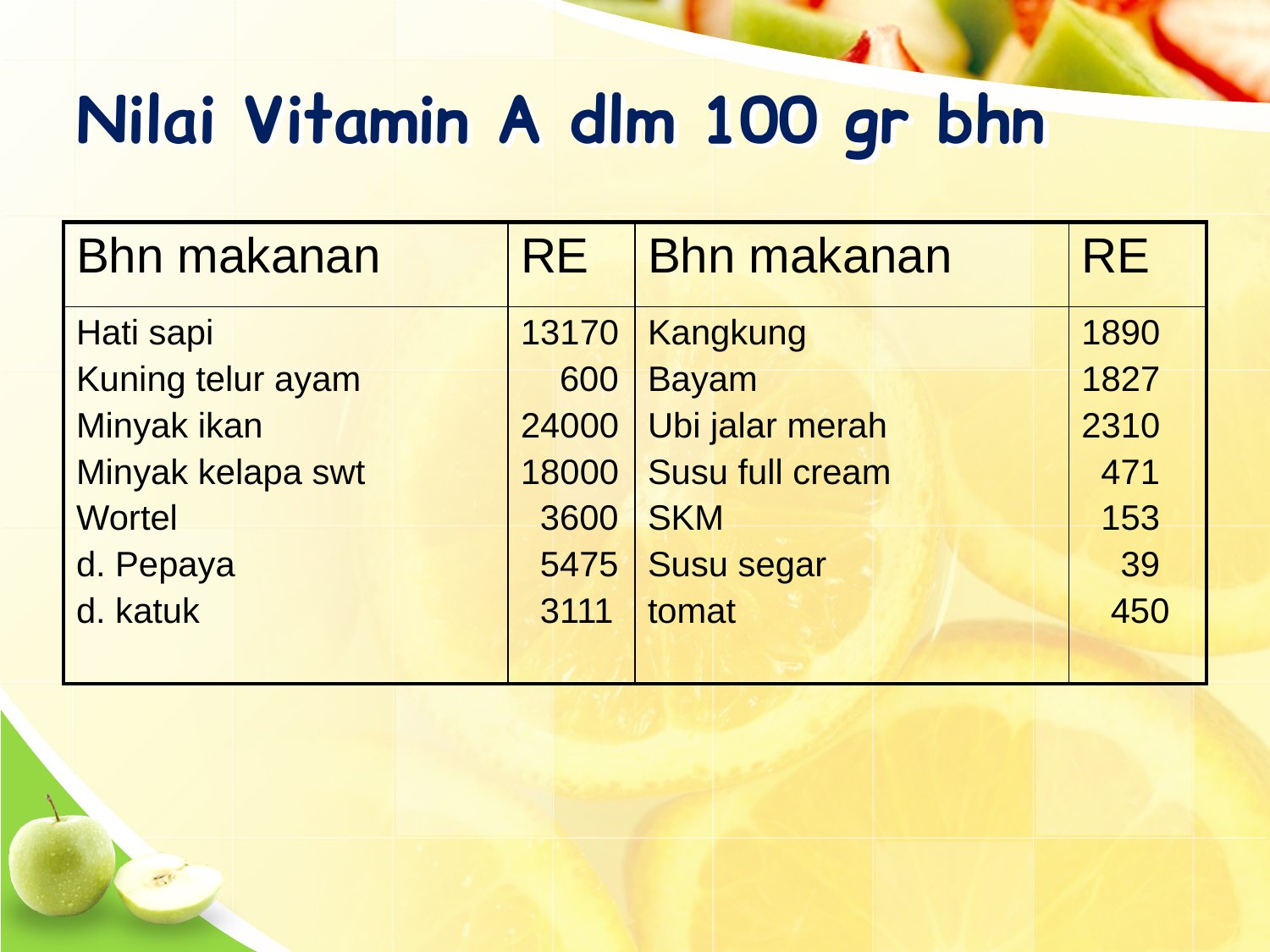

# Nilai Vitamin A dlm 100 gr bhn
| Bhn makanan | RE | Bhn makanan | RE |
| --- | --- | --- | --- |
| Hati sapi Kuning telur ayam Minyak ikan Minyak kelapa swt Wortel d. Pepaya d. katuk | 13170 600 24000 18000 3600 5475 3111 | Kangkung Bayam Ubi jalar merah Susu full cream SKM Susu segar tomat | 1890 1827 2310 471 153 39 450 |